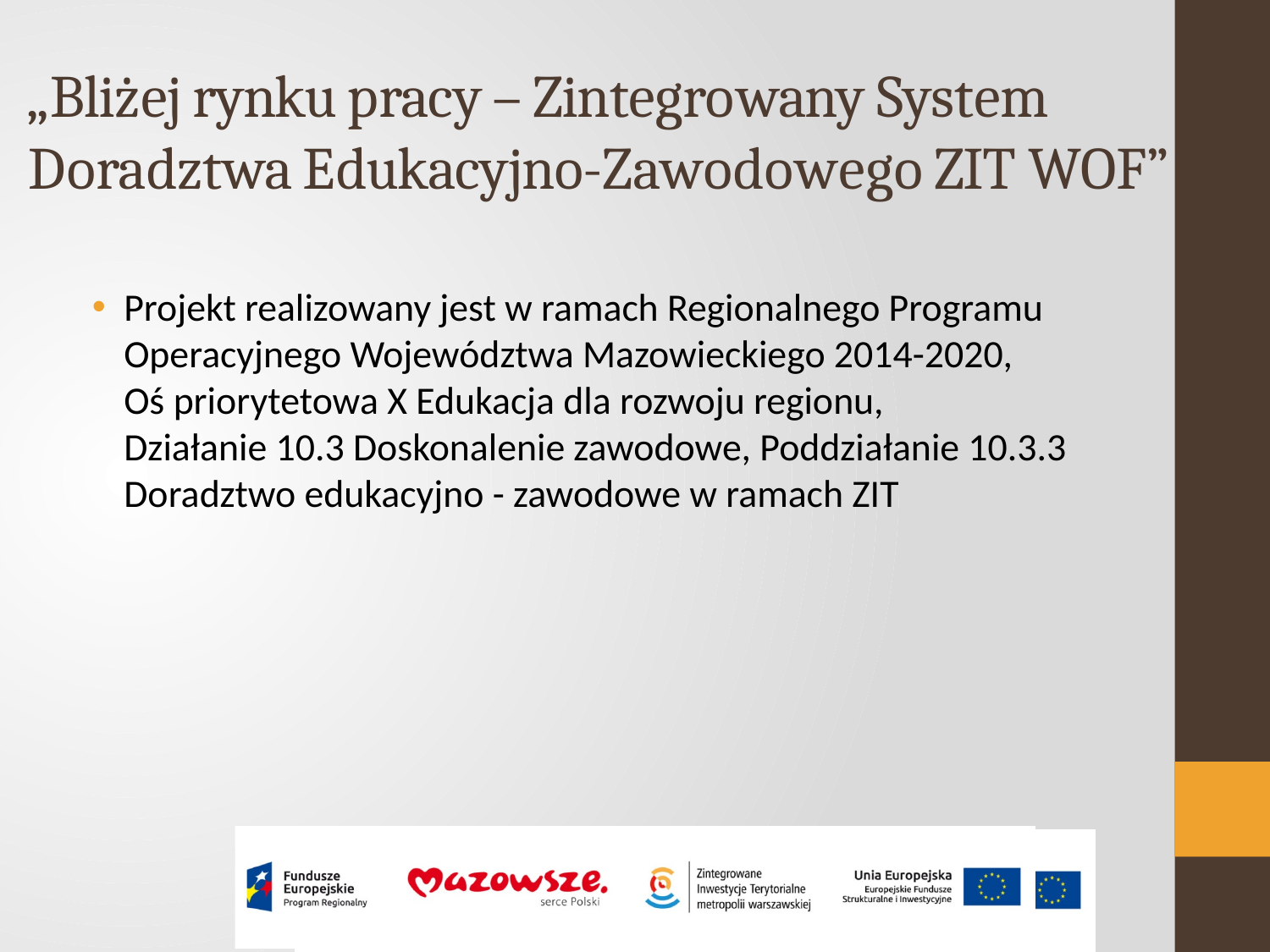

# „Bliżej rynku pracy – Zintegrowany System Doradztwa Edukacyjno-Zawodowego ZIT WOF”

Projekt realizowany jest w ramach Regionalnego Programu Operacyjnego Województwa Mazowieckiego 2014-2020,
Oś priorytetowa X Edukacja dla rozwoju regionu,
Działanie 10.3 Doskonalenie zawodowe, Poddziałanie 10.3.3 Doradztwo edukacyjno - zawodowe w ramach ZIT